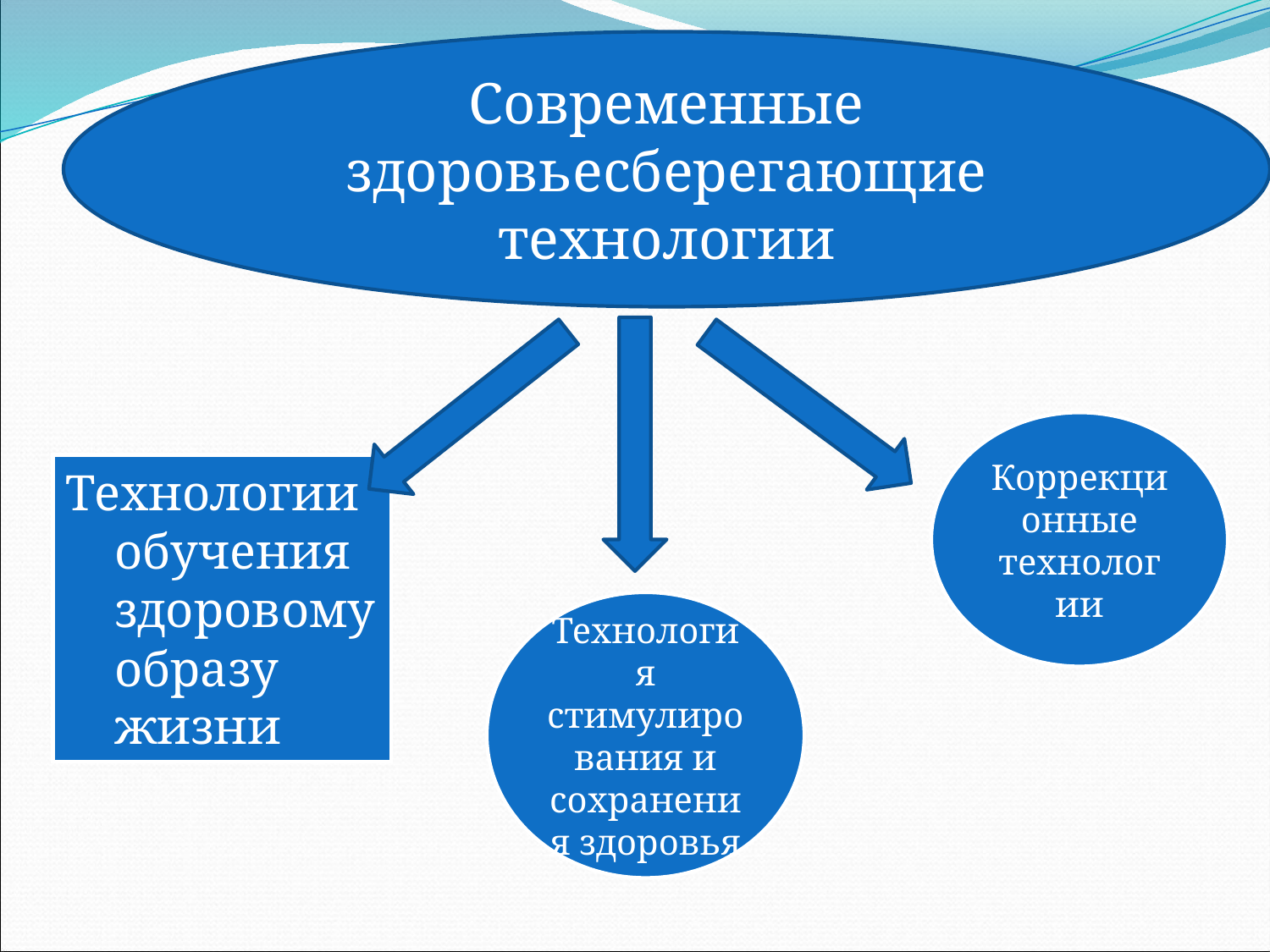

Современные здоровьесберегающие технологии
#

Коррекционные технологии
Технологии обучения здоровому образу жизни
Технология стимулирования и сохранения здоровья